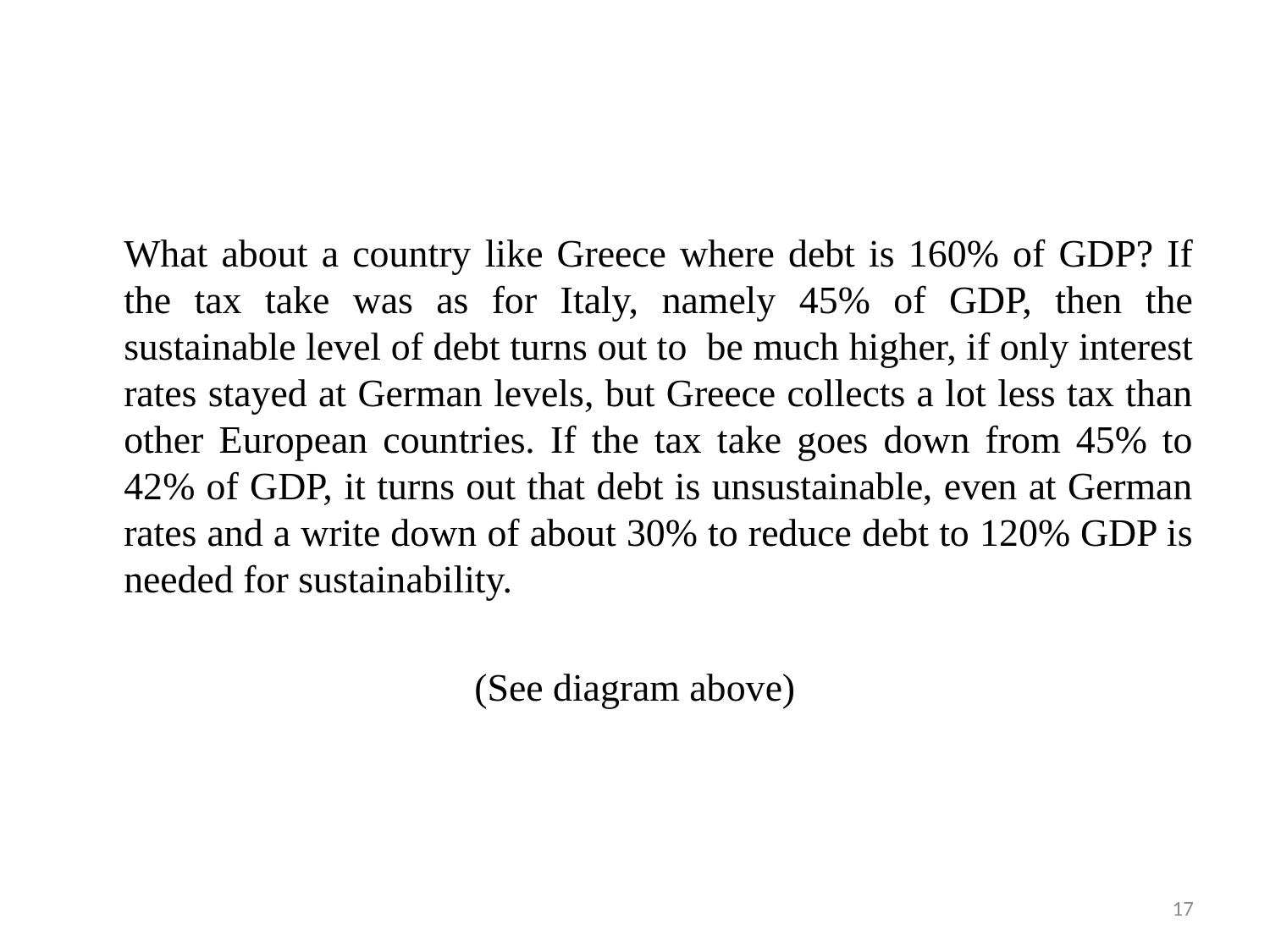

What about a country like Greece where debt is 160% of GDP? If the tax take was as for Italy, namely 45% of GDP, then the sustainable level of debt turns out to  be much higher, if only interest rates stayed at German levels, but Greece collects a lot less tax than other European countries. If the tax take goes down from 45% to 42% of GDP, it turns out that debt is unsustainable, even at German rates and a write down of about 30% to reduce debt to 120% GDP is needed for sustainability.

(See diagram above)
17